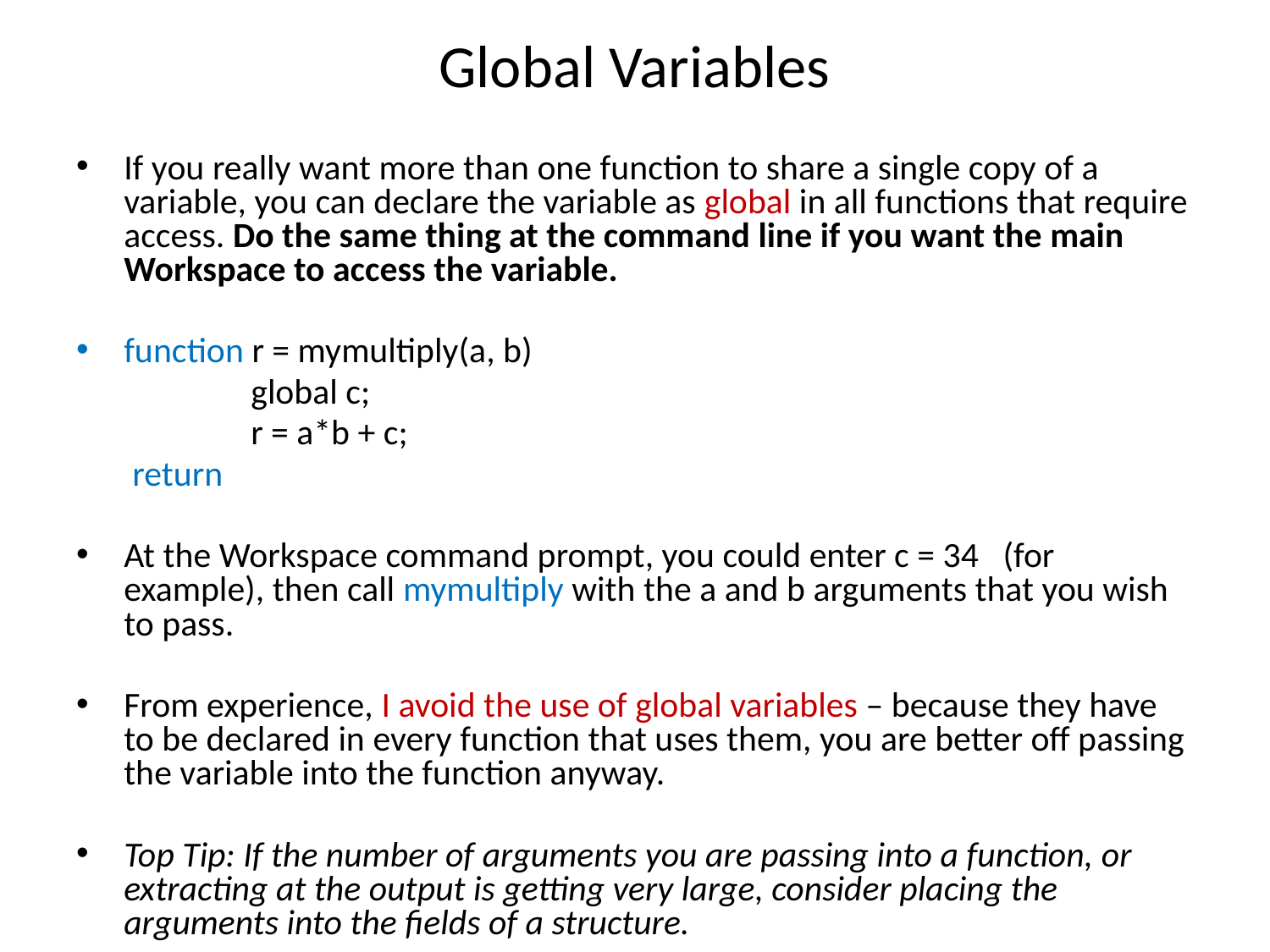

# Global Variables
If you really want more than one function to share a single copy of a variable, you can declare the variable as global in all functions that require access. Do the same thing at the command line if you want the main Workspace to access the variable.

function r = mymultiply(a, b)
		global c;
      	r = a*b + c;
       return

At the Workspace command prompt, you could enter c = 34   (for example), then call mymultiply with the a and b arguments that you wish to pass.

From experience, I avoid the use of global variables – because they have to be declared in every function that uses them, you are better off passing the variable into the function anyway.

Top Tip: If the number of arguments you are passing into a function, or extracting at the output is getting very large, consider placing the arguments into the fields of a structure.